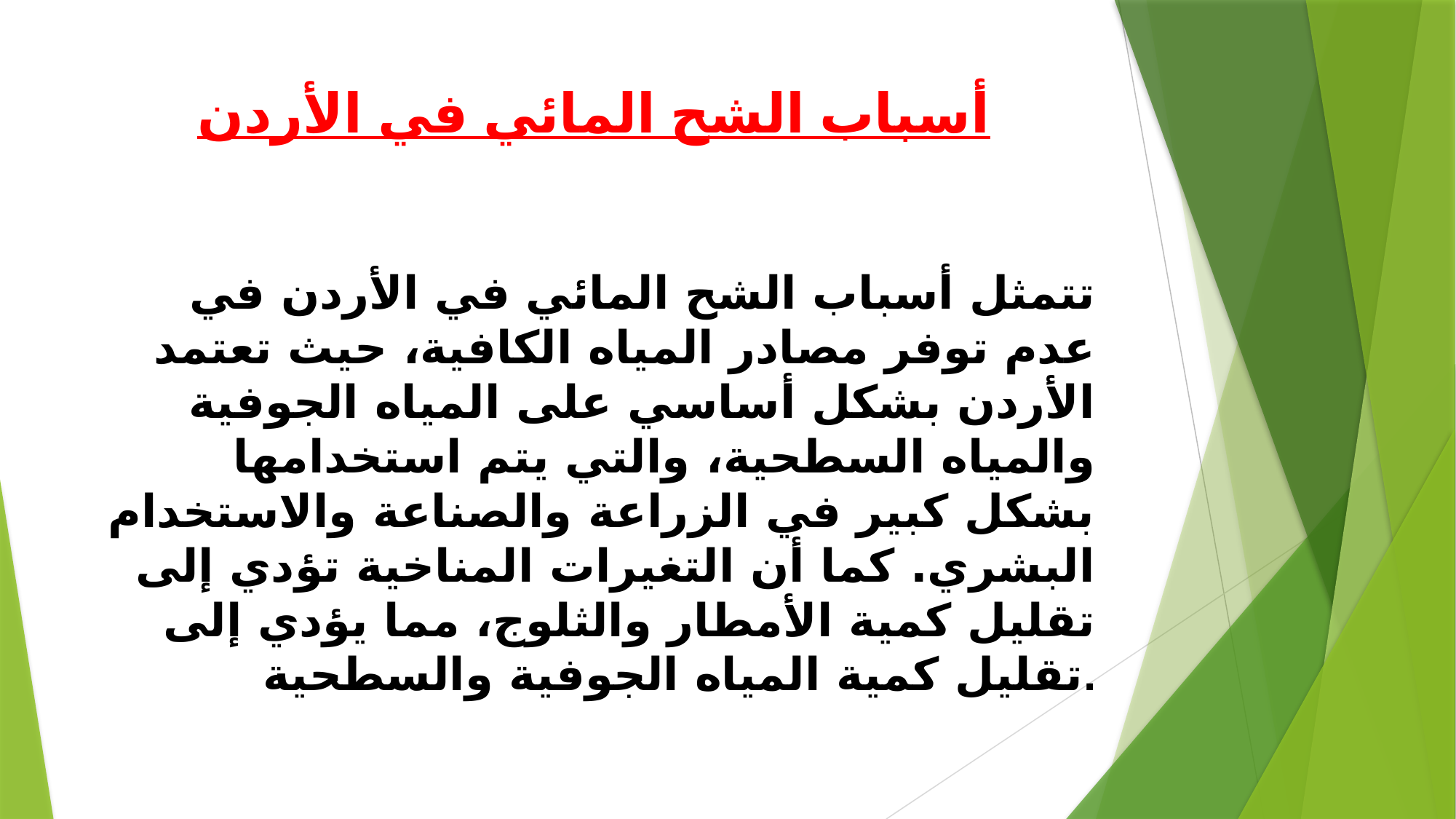

# أسباب الشح المائي في الأردن
تتمثل أسباب الشح المائي في الأردن في عدم توفر مصادر المياه الكافية، حيث تعتمد الأردن بشكل أساسي على المياه الجوفية والمياه السطحية، والتي يتم استخدامها بشكل كبير في الزراعة والصناعة والاستخدام البشري. كما أن التغيرات المناخية تؤدي إلى تقليل كمية الأمطار والثلوج، مما يؤدي إلى تقليل كمية المياه الجوفية والسطحية.